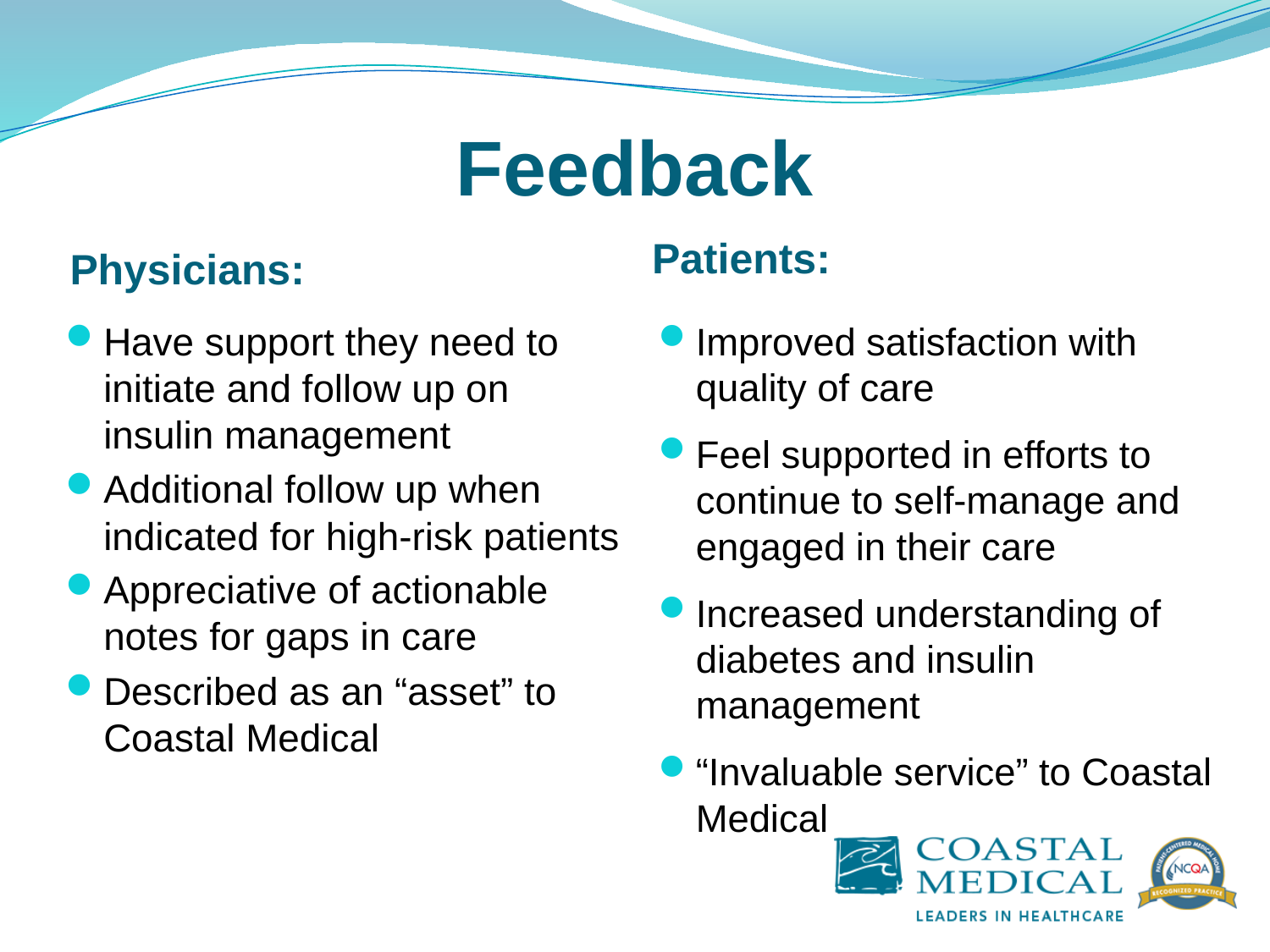

# Feedback
Patients:
Physicians:
Have support they need to initiate and follow up on insulin management
Additional follow up when indicated for high-risk patients
Appreciative of actionable notes for gaps in care
Described as an “asset” to Coastal Medical
Improved satisfaction with quality of care
Feel supported in efforts to continue to self-manage and engaged in their care
Increased understanding of diabetes and insulin management
“Invaluable service” to Coastal Medical